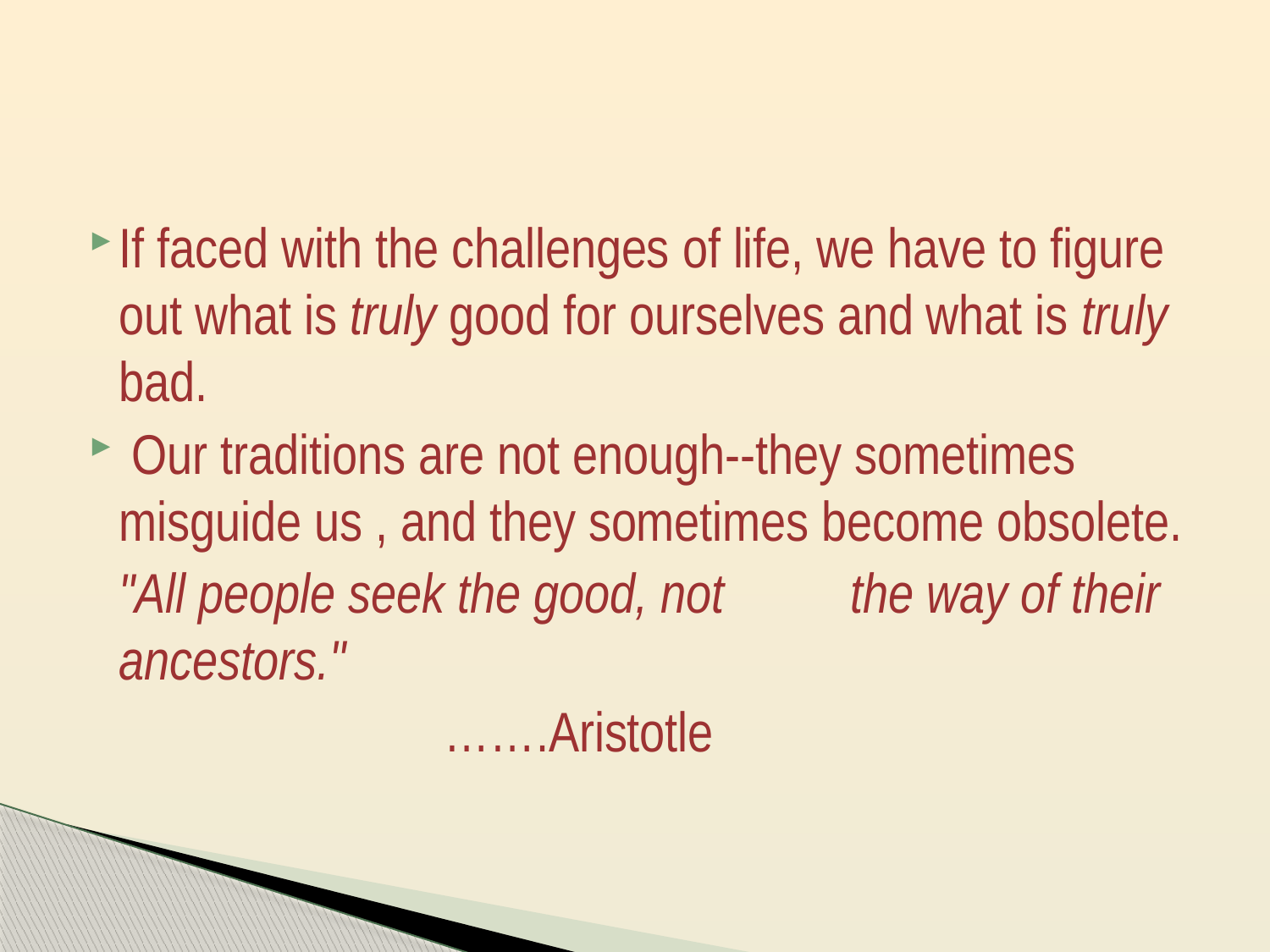

#
If faced with the challenges of life, we have to figure out what is truly good for ourselves and what is truly bad.
 Our traditions are not enough--they sometimes misguide us , and they sometimes become obsolete.
			"All people seek the good, not 		the way of their ancestors."
                            …….Aristotle